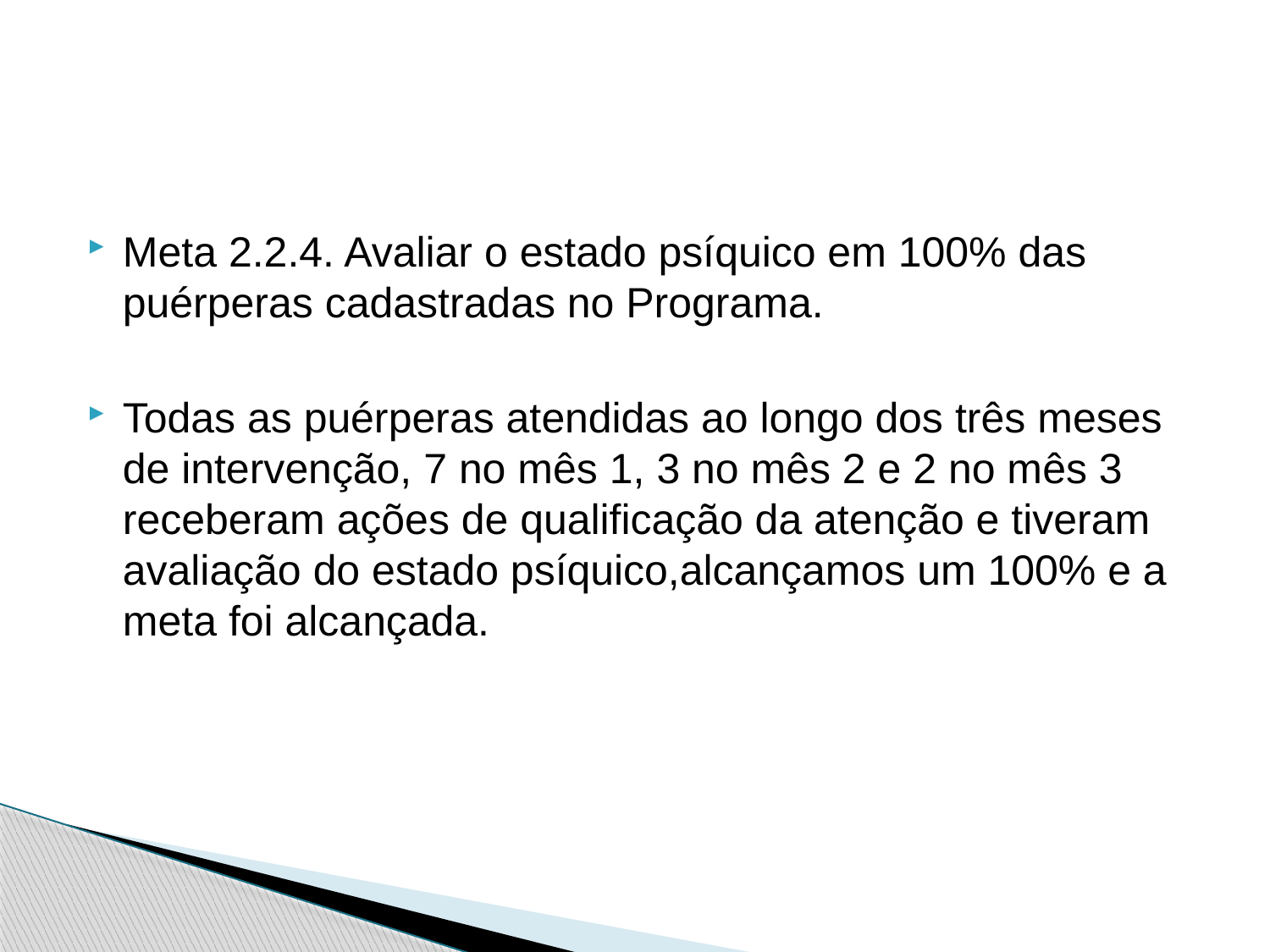

Meta 2.2.4. Avaliar o estado psíquico em 100% das puérperas cadastradas no Programa.

Todas as puérperas atendidas ao longo dos três meses de intervenção, 7 no mês 1, 3 no mês 2 e 2 no mês 3 receberam ações de qualificação da atenção e tiveram avaliação do estado psíquico,alcançamos um 100% e a meta foi alcançada.